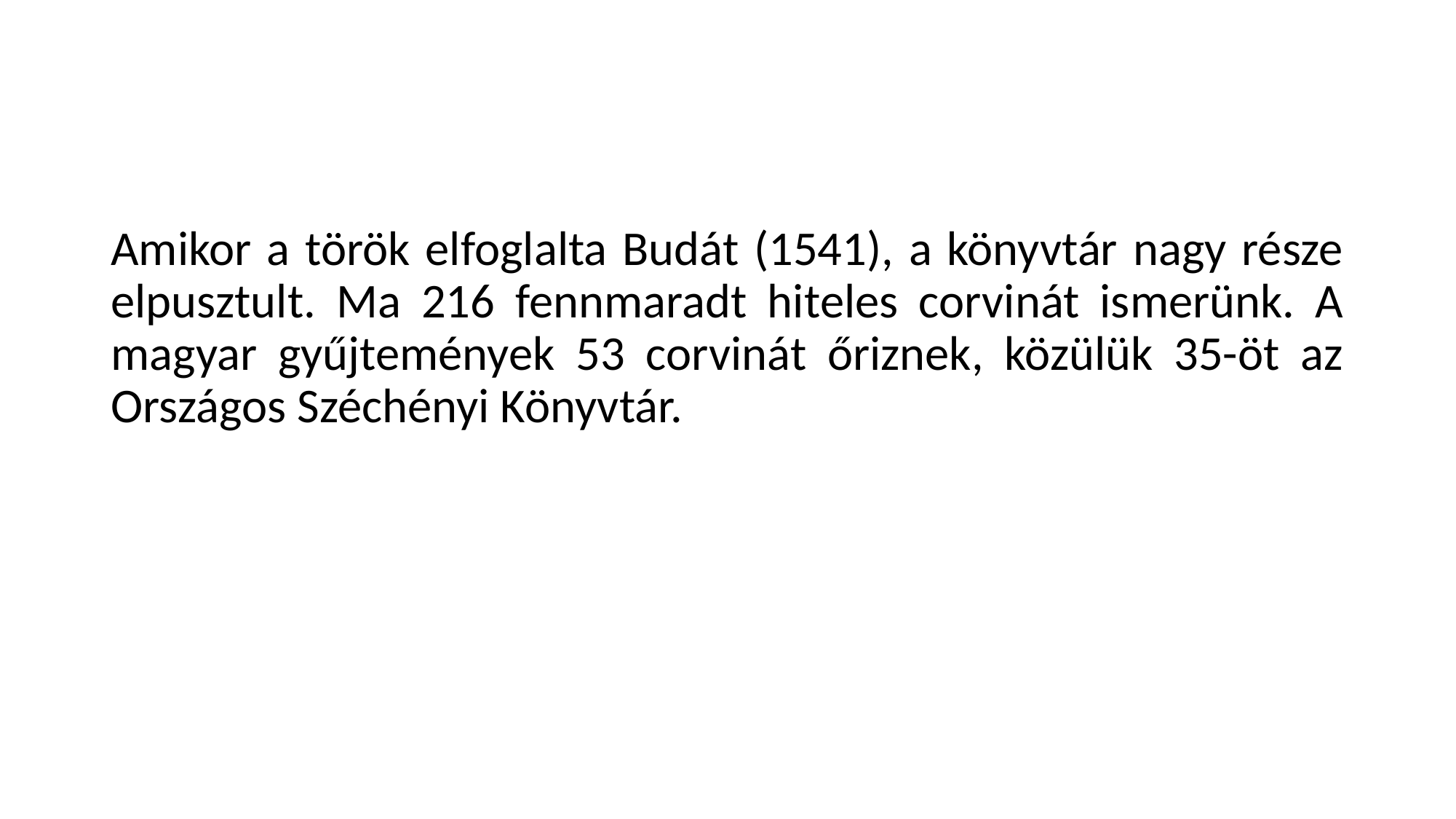

#
Amikor a török elfoglalta Budát (1541), a könyvtár nagy része elpusztult. Ma 216 fennmaradt hiteles corvinát ismerünk. A magyar gyűjtemények 53 corvinát őriznek, közülük 35-öt az Országos Széchényi Könyvtár.